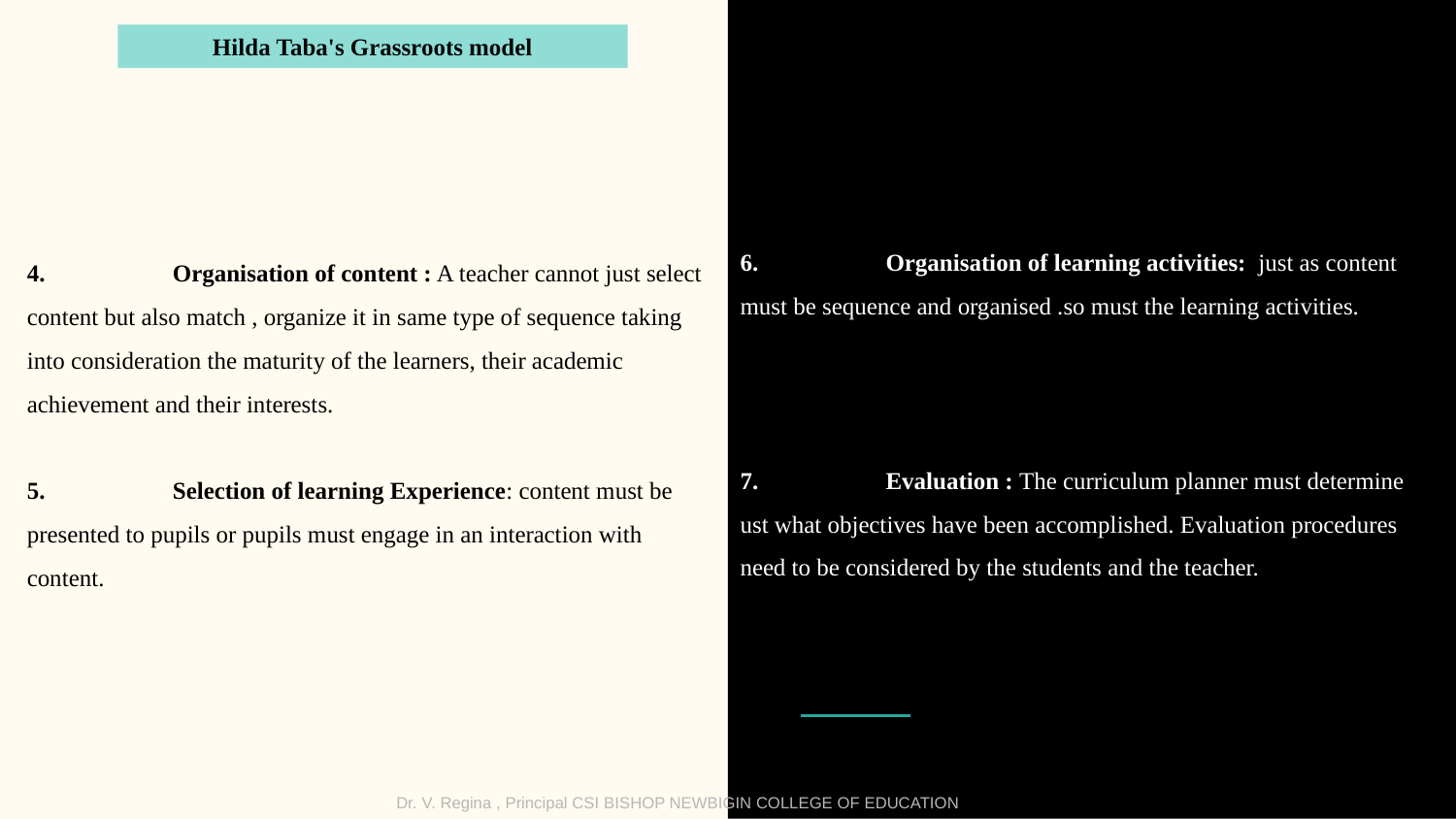

Hilda Taba's Grassroots model

6.	Organisation of learning activities:  just as content must be sequence and organised .so must the learning activities.

7.	Evaluation : The curriculum planner must determine ust what objectives have been accomplished. Evaluation procedures need to be considered by the students and the teacher.

4.	Organisation of content : A teacher cannot just select content but also match , organize it in same type of sequence taking into consideration the maturity of the learners, their academic achievement and their interests.

5.	Selection of learning Experience: content must be presented to pupils or pupils must engage in an interaction with content.

Dr. V. Regina , Principal CSI BISHOP NEWBIGIN COLLEGE OF EDUCATION